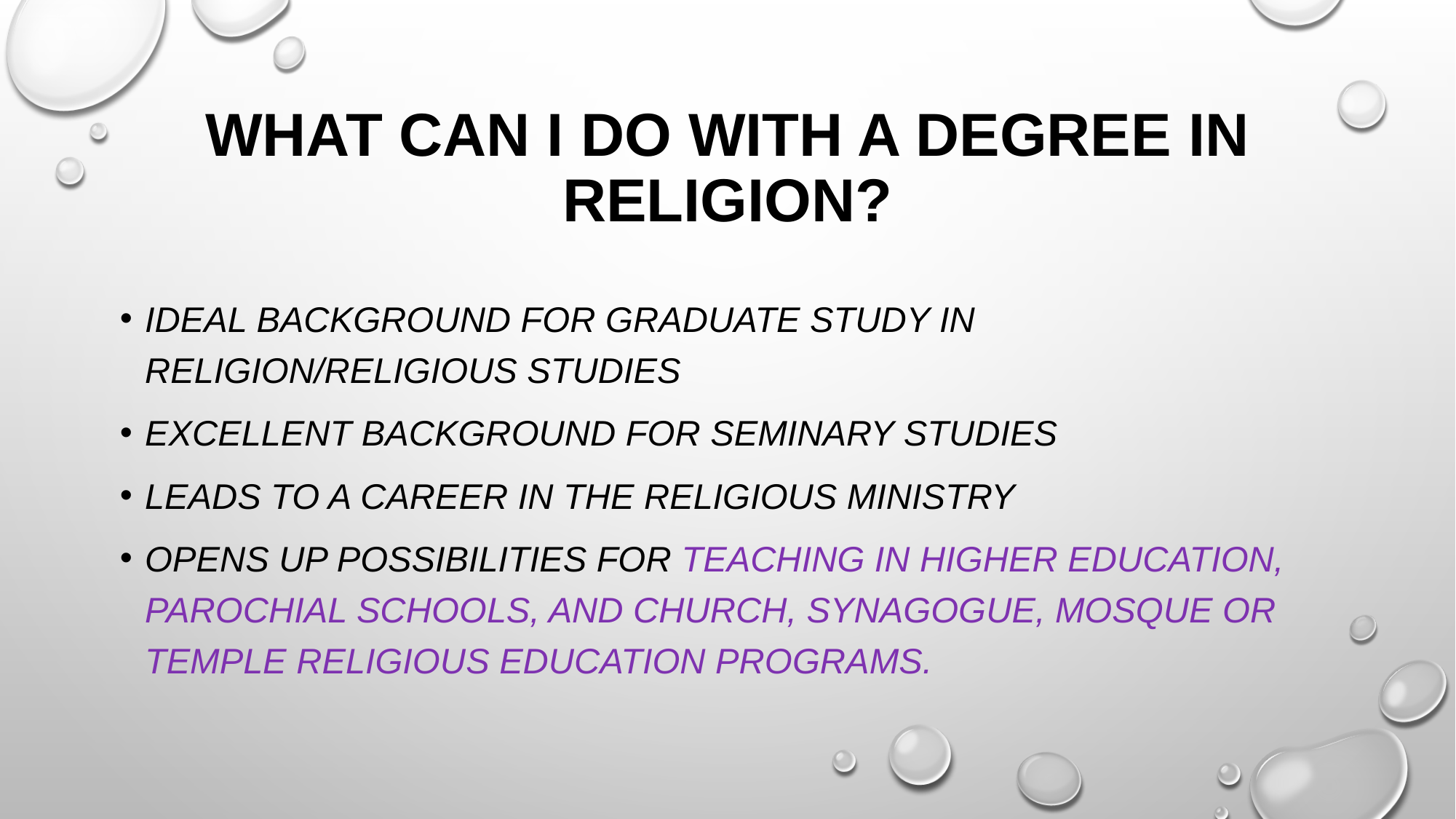

# What can I do with a degree in religion?
Ideal background for graduate study in religion/religious studies
Excellent background for seminary studies
Leads to a career in the religious ministry
Opens up possibilities for teaching in higher education, parochial schools, and church, synagogue, mosque or temple religious education programs.